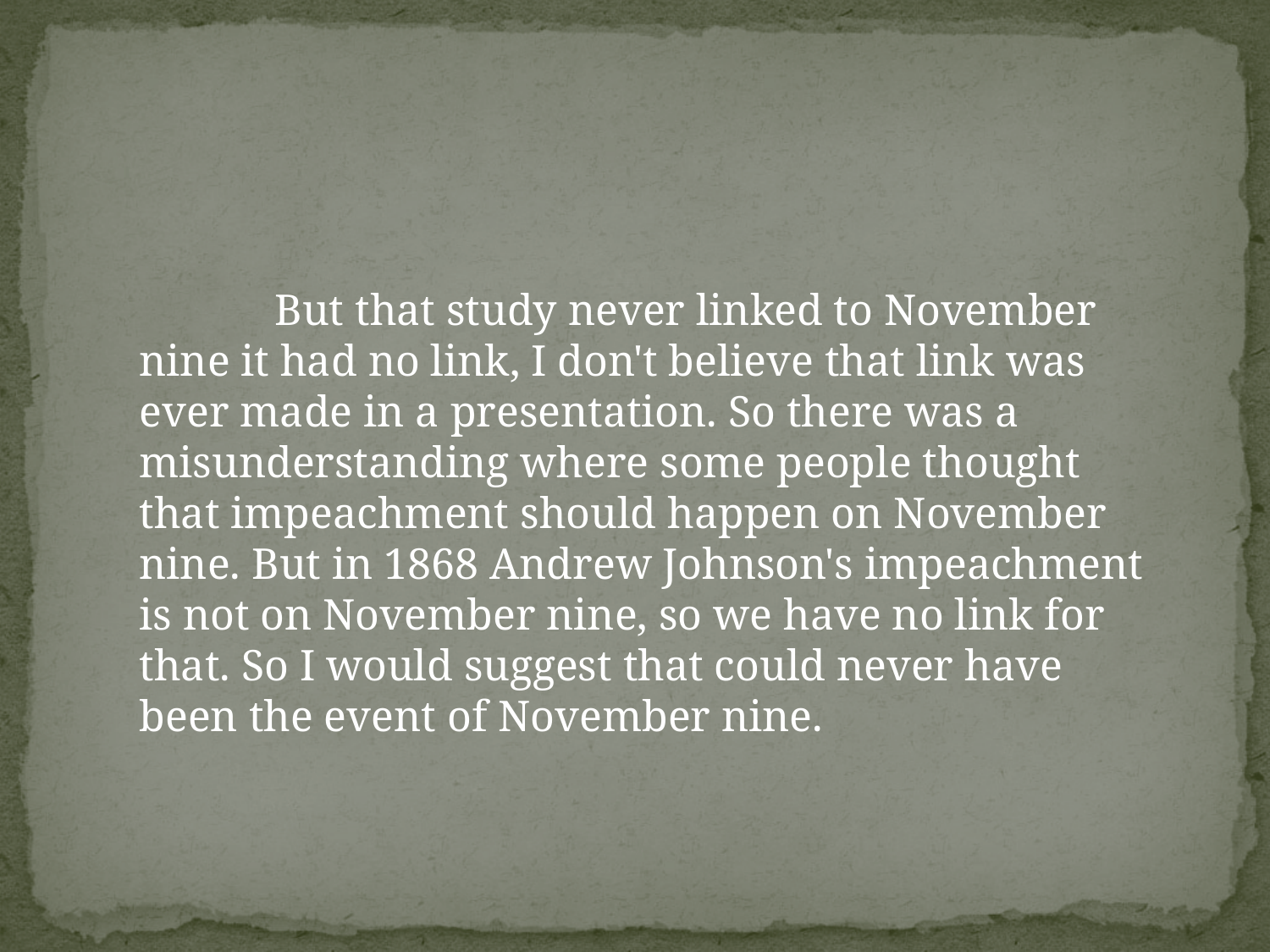

But that study never linked to November nine it had no link, I don't believe that link was ever made in a presentation. So there was a misunderstanding where some people thought that impeachment should happen on November nine. But in 1868 Andrew Johnson's impeachment is not on November nine, so we have no link for that. So I would suggest that could never have been the event of November nine.